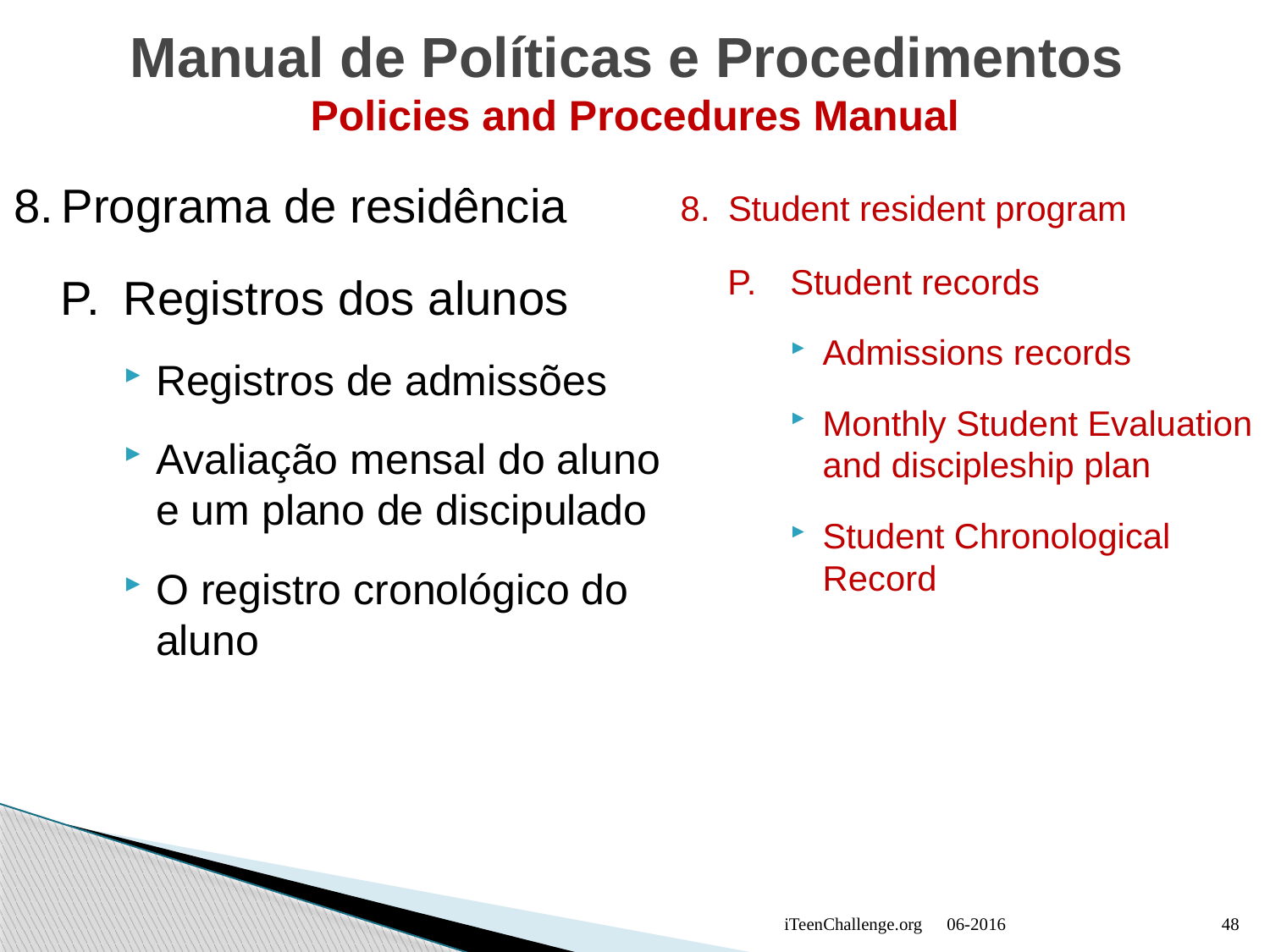

# Manual de Políticas e Procedimentos Policies and Procedures Manual
8.	Programa de residência

P.	Registros dos alunos
Registros de admissões
Avaliação mensal do aluno e um plano de discipulado
O registro cronológico do aluno
8.	Student resident program

P.	Student records
Admissions records
Monthly Student Evaluation and discipleship plan
Student Chronological Record
iTeenChallenge.org
06-2016
48